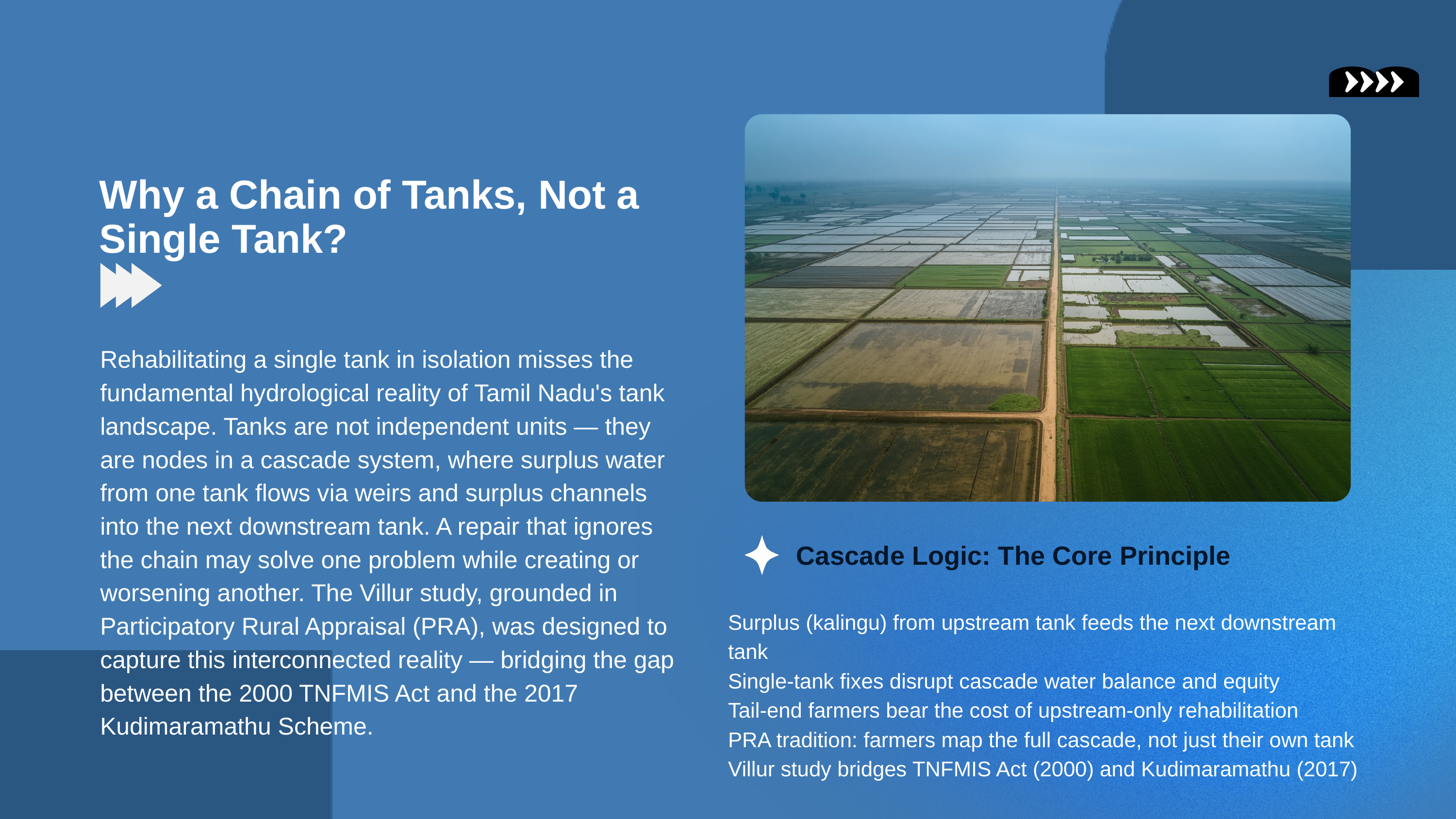

Why a Chain of Tanks, Not a Single Tank?

Rehabilitating a single tank in isolation misses the fundamental hydrological reality of Tamil Nadu's tank landscape. Tanks are not independent units — they are nodes in a cascade system, where surplus water from one tank flows via weirs and surplus channels into the next downstream tank. A repair that ignores the chain may solve one problem while creating or worsening another. The Villur study, grounded in Participatory Rural Appraisal (PRA), was designed to capture this interconnected reality — bridging the gap between the 2000 TNFMIS Act and the 2017 Kudimaramathu Scheme.

Cascade Logic: The Core Principle
Surplus (kalingu) from upstream tank feeds the next downstream tank
Single-tank fixes disrupt cascade water balance and equity
Tail-end farmers bear the cost of upstream-only rehabilitation
PRA tradition: farmers map the full cascade, not just their own tank
Villur study bridges TNFMIS Act (2000) and Kudimaramathu (2017)